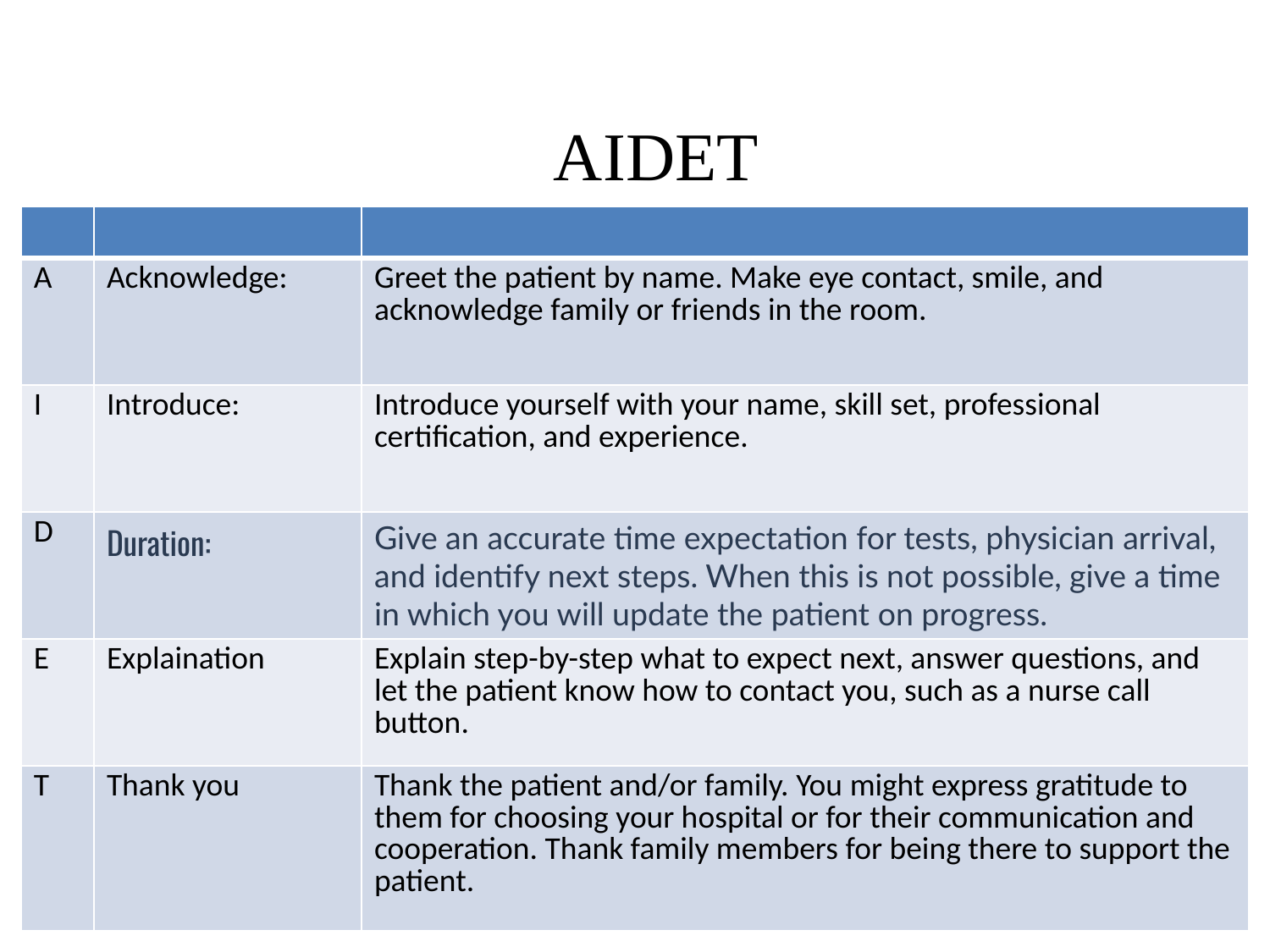

# AIDET
|  |  |  |
| --- | --- | --- |
| A | Acknowledge: | Greet the patient by name. Make eye contact, smile, and acknowledge family or friends in the room. |
| I | Introduce: | Introduce yourself with your name, skill set, professional certification, and experience. |
| D | Duration: | Give an accurate time expectation for tests, physician arrival, and identify next steps. When this is not possible, give a time in which you will update the patient on progress. |
| E | Explaination | Explain step-by-step what to expect next, answer questions, and let the patient know how to contact you, such as a nurse call button. |
| T | Thank you | Thank the patient and/or family. You might express gratitude to them for choosing your hospital or for their communication and cooperation. Thank family members for being there to support the patient. |